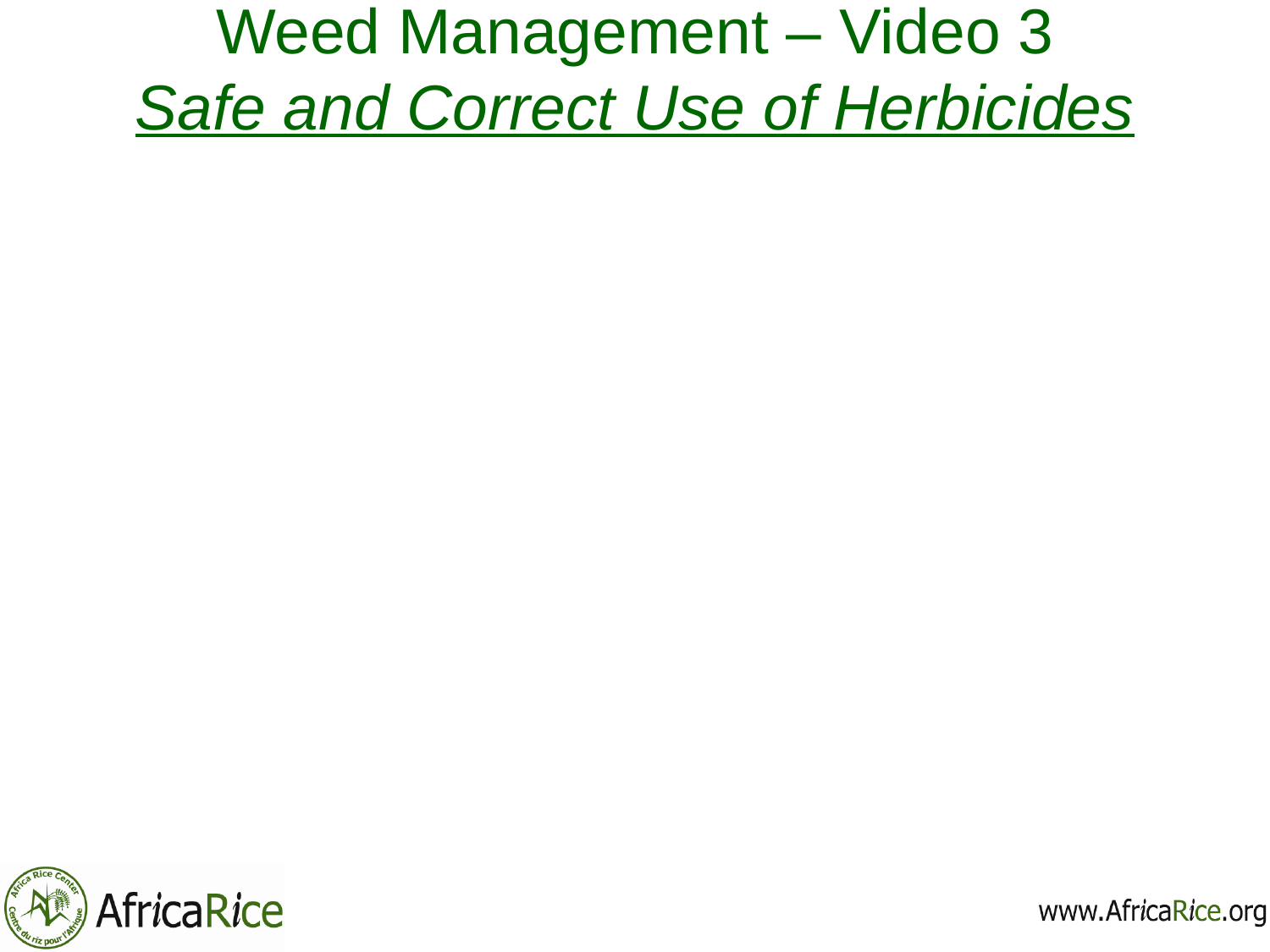

# Weed Management – Video 3 Safe and Correct Use of Herbicides